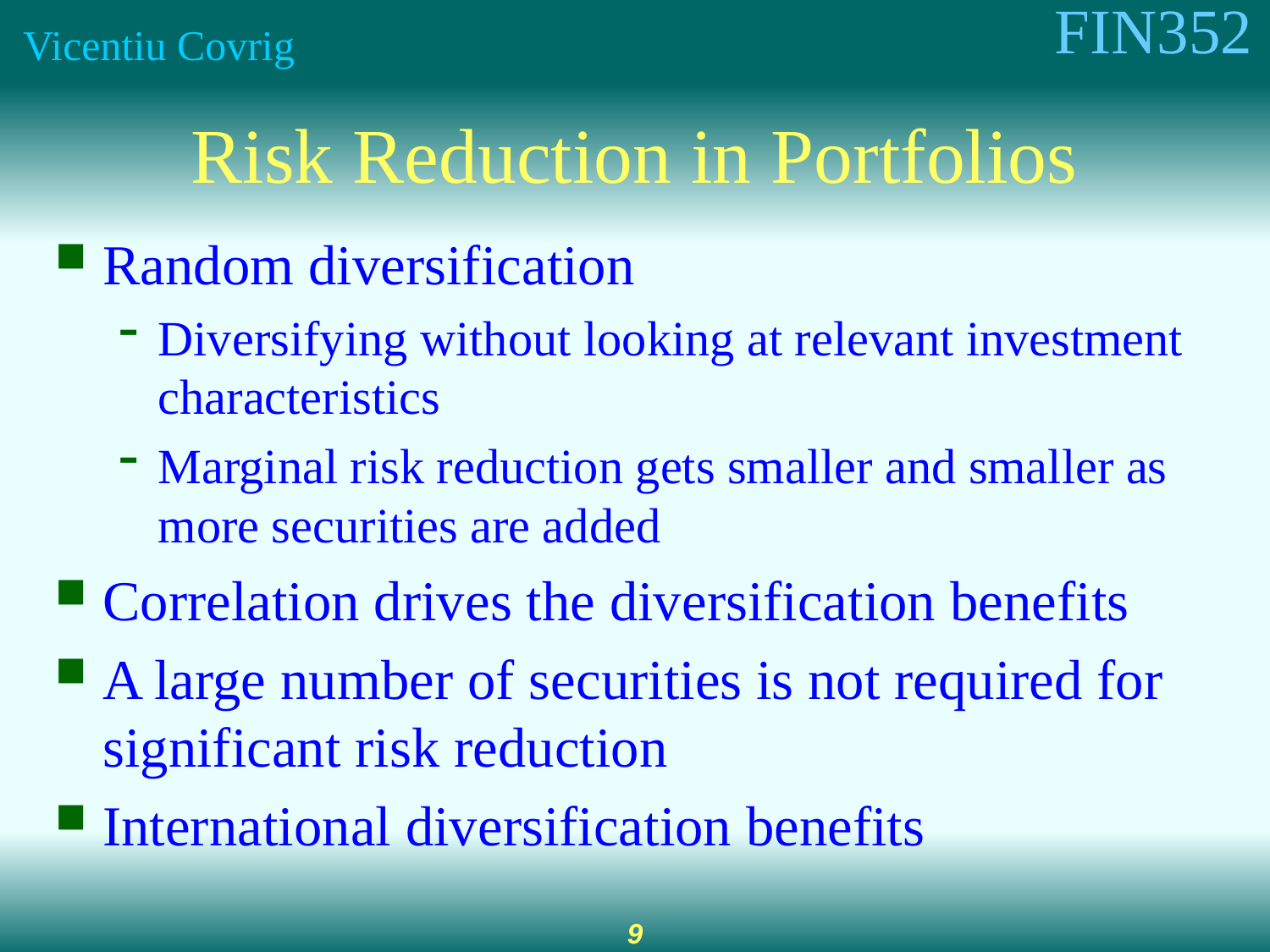

# Risk Reduction in Portfolios
Random diversification
Diversifying without looking at relevant investment characteristics
Marginal risk reduction gets smaller and smaller as more securities are added
Correlation drives the diversification benefits
A large number of securities is not required for significant risk reduction
International diversification benefits